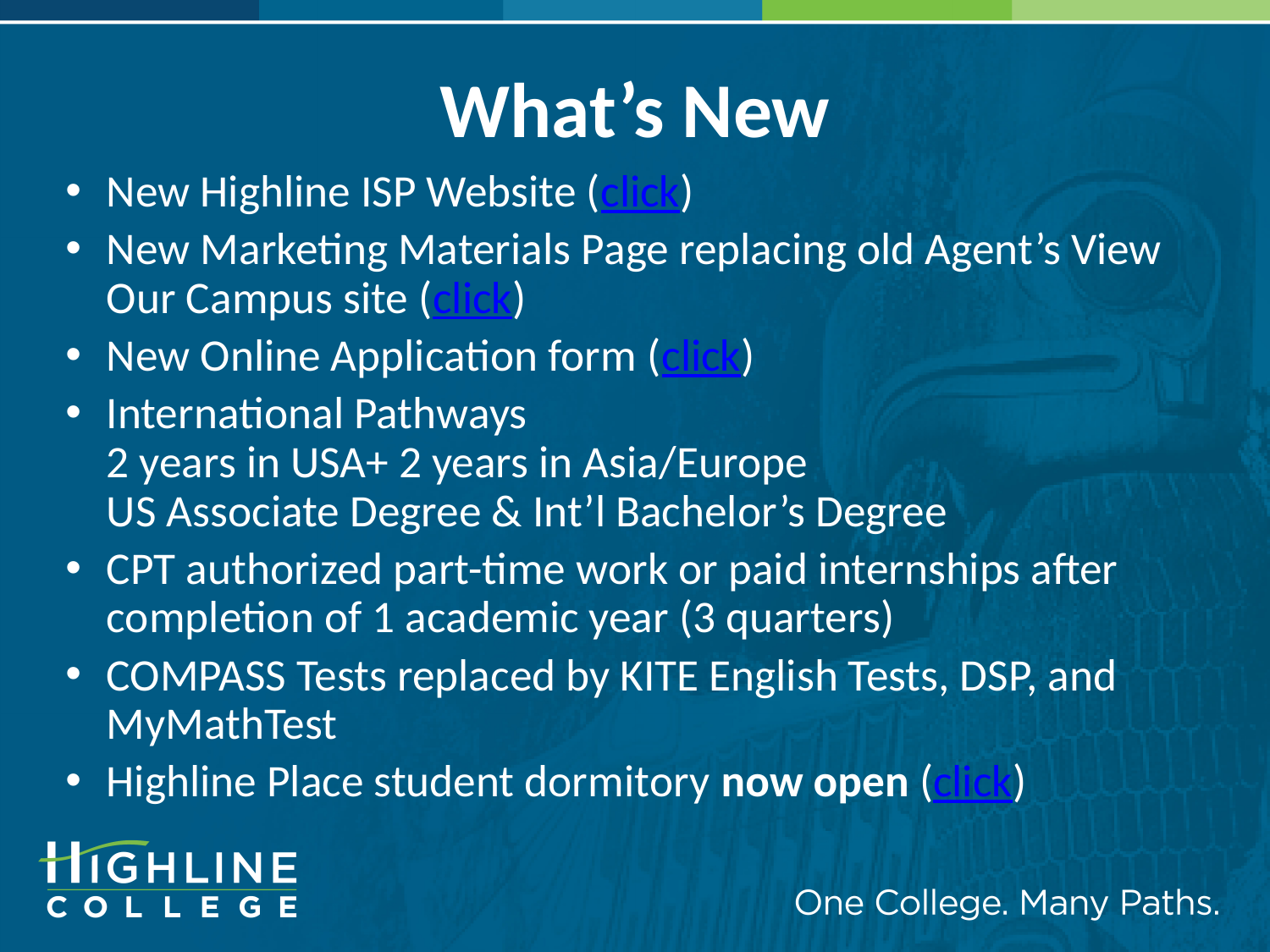

# What’s New
New Highline ISP Website (click)
New Marketing Materials Page replacing old Agent’s View Our Campus site (click)
New Online Application form (click)
International Pathways
2 years in USA+ 2 years in Asia/Europe
US Associate Degree & Int’l Bachelor’s Degree
CPT authorized part-time work or paid internships after completion of 1 academic year (3 quarters)
COMPASS Tests replaced by KITE English Tests, DSP, and MyMathTest
Highline Place student dormitory now open (click)